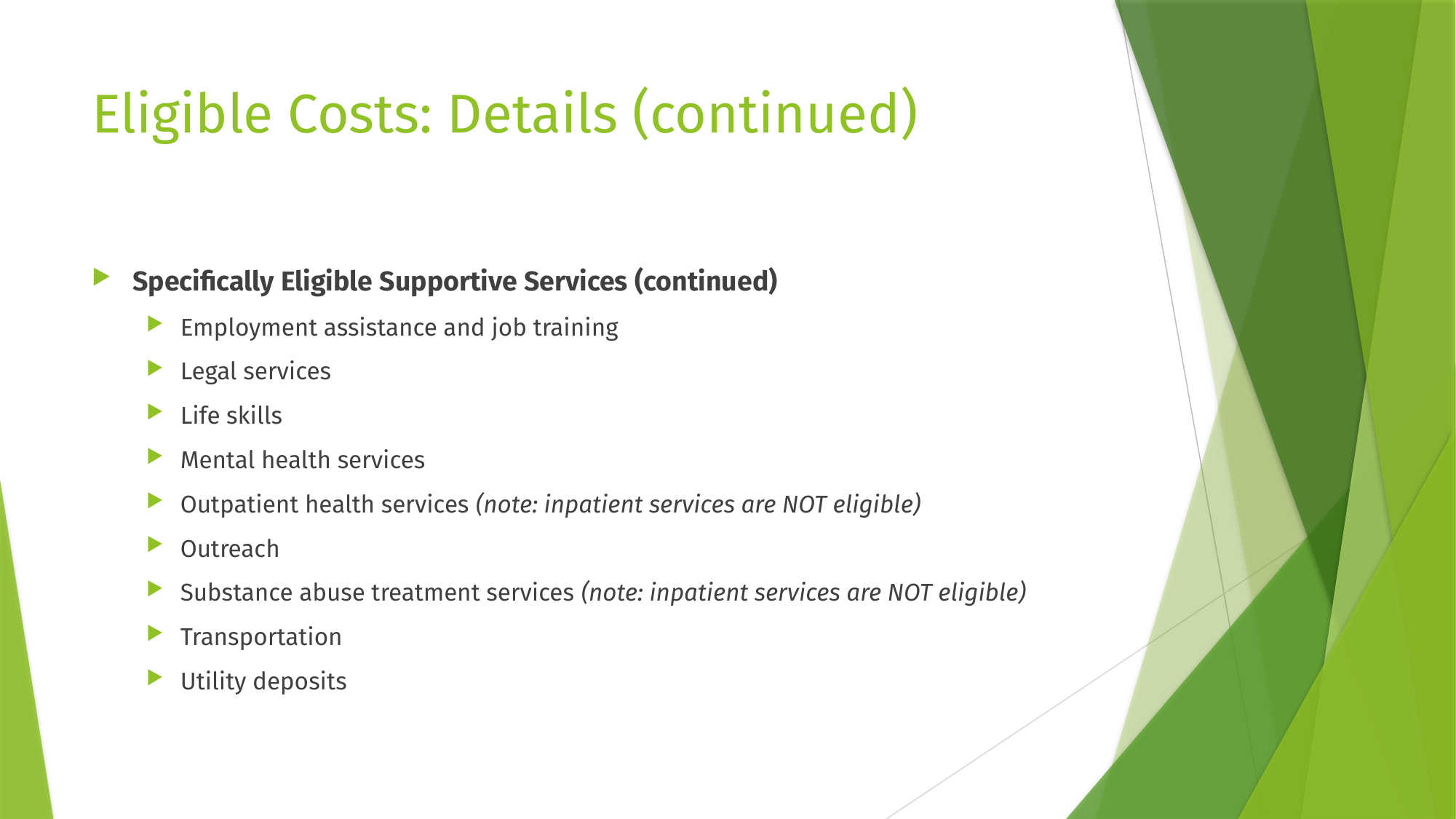

# Eligible Costs: Details (continued)
Specifically Eligible Supportive Services (continued)
Employment assistance and job training
Legal services
Life skills
Mental health services
Outpatient health services (note: inpatient services are NOT eligible)
Outreach
Substance abuse treatment services (note: inpatient services are NOT eligible)
Transportation
Utility deposits